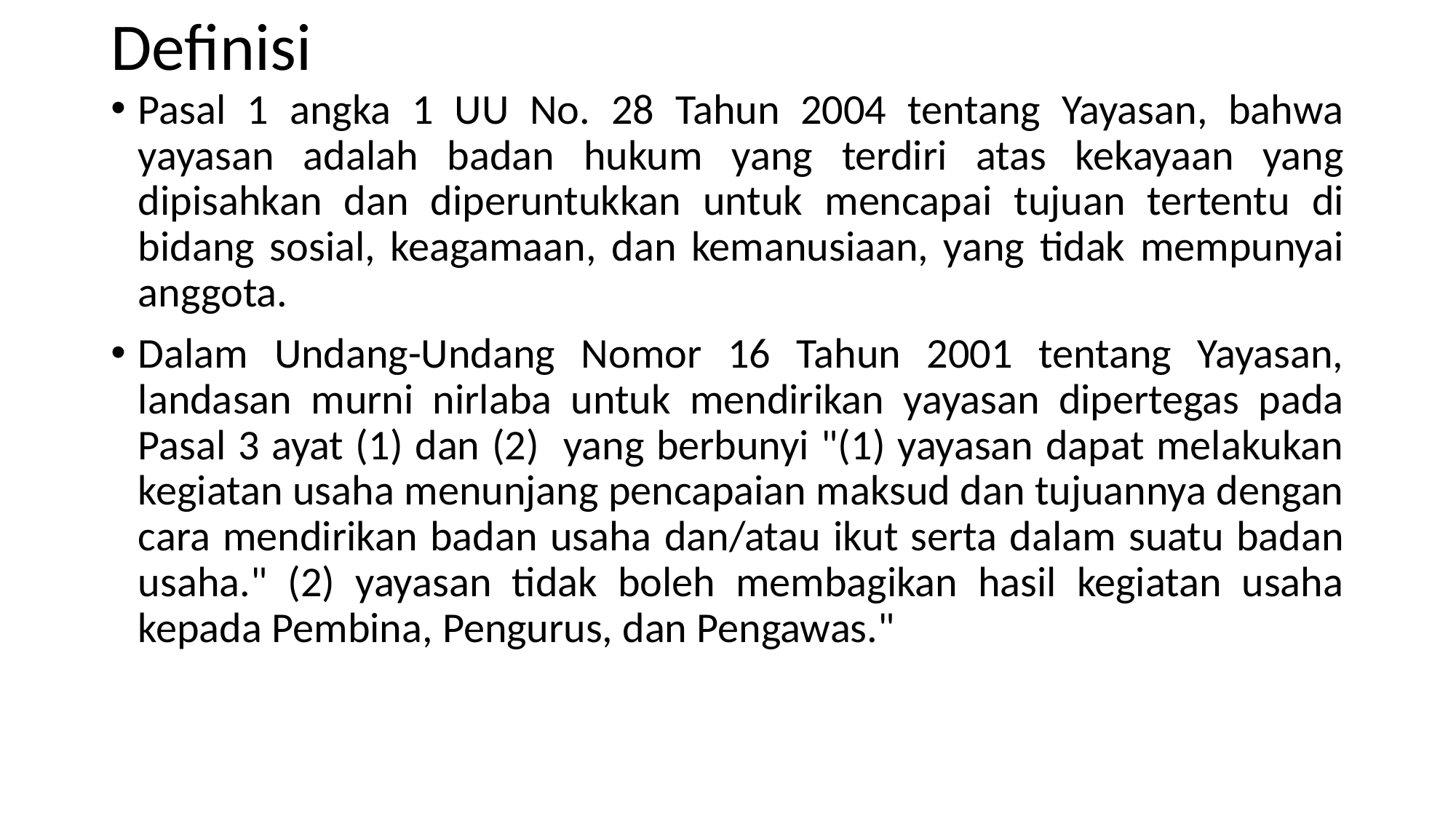

# Definisi
Pasal 1 angka 1 UU No. 28 Tahun 2004 tentang Yayasan, bahwa yayasan adalah badan hukum yang terdiri atas kekayaan yang dipisahkan dan diperuntukkan untuk mencapai tujuan tertentu di bidang sosial, keagamaan, dan kemanusiaan, yang tidak mempunyai anggota.
Dalam Undang-Undang Nomor 16 Tahun 2001 tentang Yayasan, landasan murni nirlaba untuk mendirikan yayasan dipertegas pada Pasal 3 ayat (1) dan (2)  yang berbunyi "(1) yayasan dapat melakukan kegiatan usaha menunjang pencapaian maksud dan tujuannya dengan cara mendirikan badan usaha dan/atau ikut serta dalam suatu badan usaha." (2) yayasan tidak boleh membagikan hasil kegiatan usaha kepada Pembina, Pengurus, dan Pengawas."